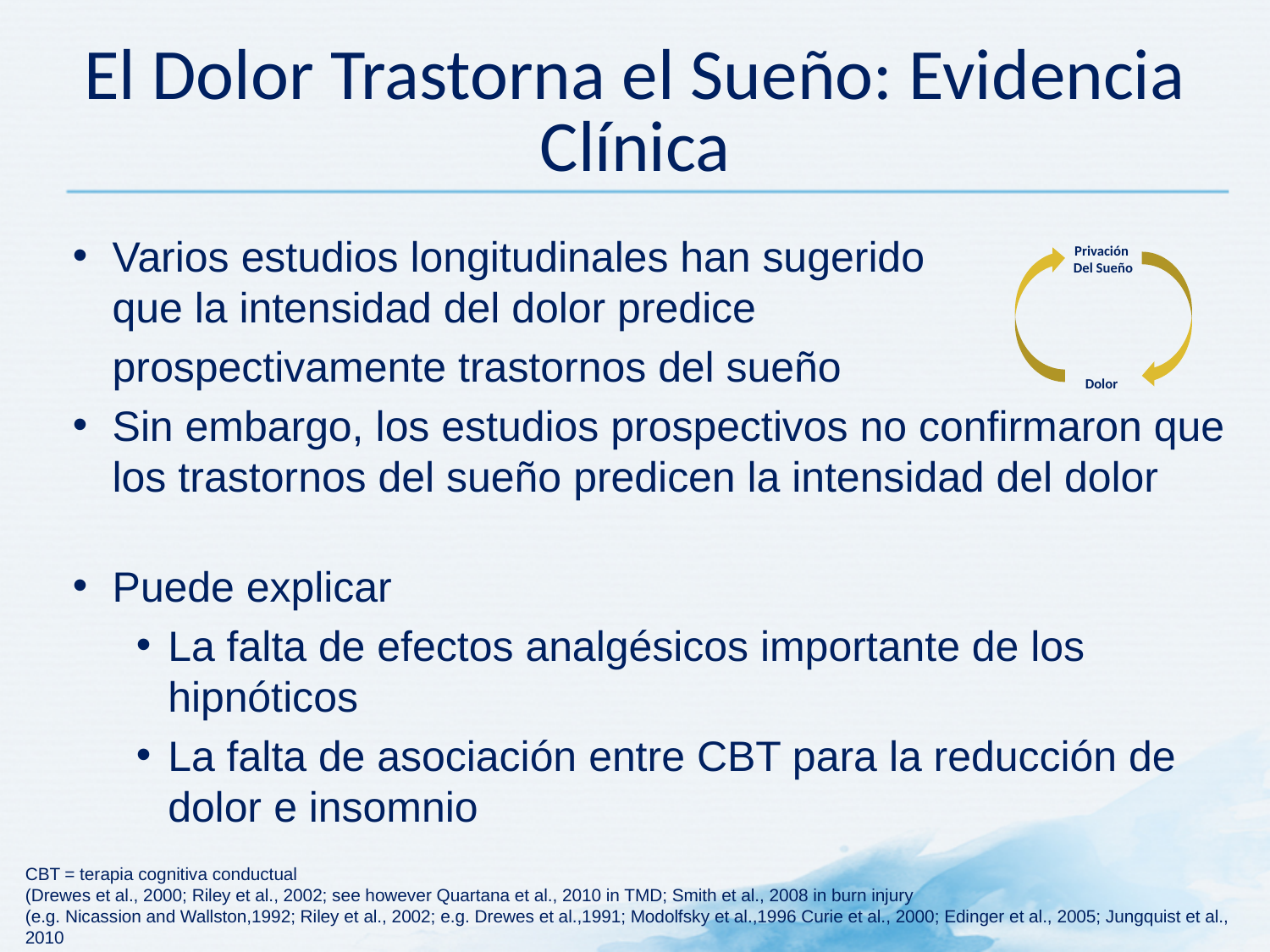

# El Dolor Trastorna el Sueño: Evidencia Clínica
Varios estudios longitudinales han sugerido
que la intensidad del dolor predice
	prospectivamente trastornos del sueño
Sin embargo, los estudios prospectivos no confirmaron que los trastornos del sueño predicen la intensidad del dolor
Puede explicar
La falta de efectos analgésicos importante de los hipnóticos
La falta de asociación entre CBT para la reducción de dolor e insomnio
Privación
Del Sueño

Dolor

CBT = terapia cognitiva conductual
(Drewes et al., 2000; Riley et al., 2002; see however Quartana et al., 2010 in TMD; Smith et al., 2008 in burn injury
(e.g. Nicassion and Wallston,1992; Riley et al., 2002; e.g. Drewes et al.,1991; Modolfsky et al.,1996 Curie et al., 2000; Edinger et al., 2005; Jungquist et al., 2010